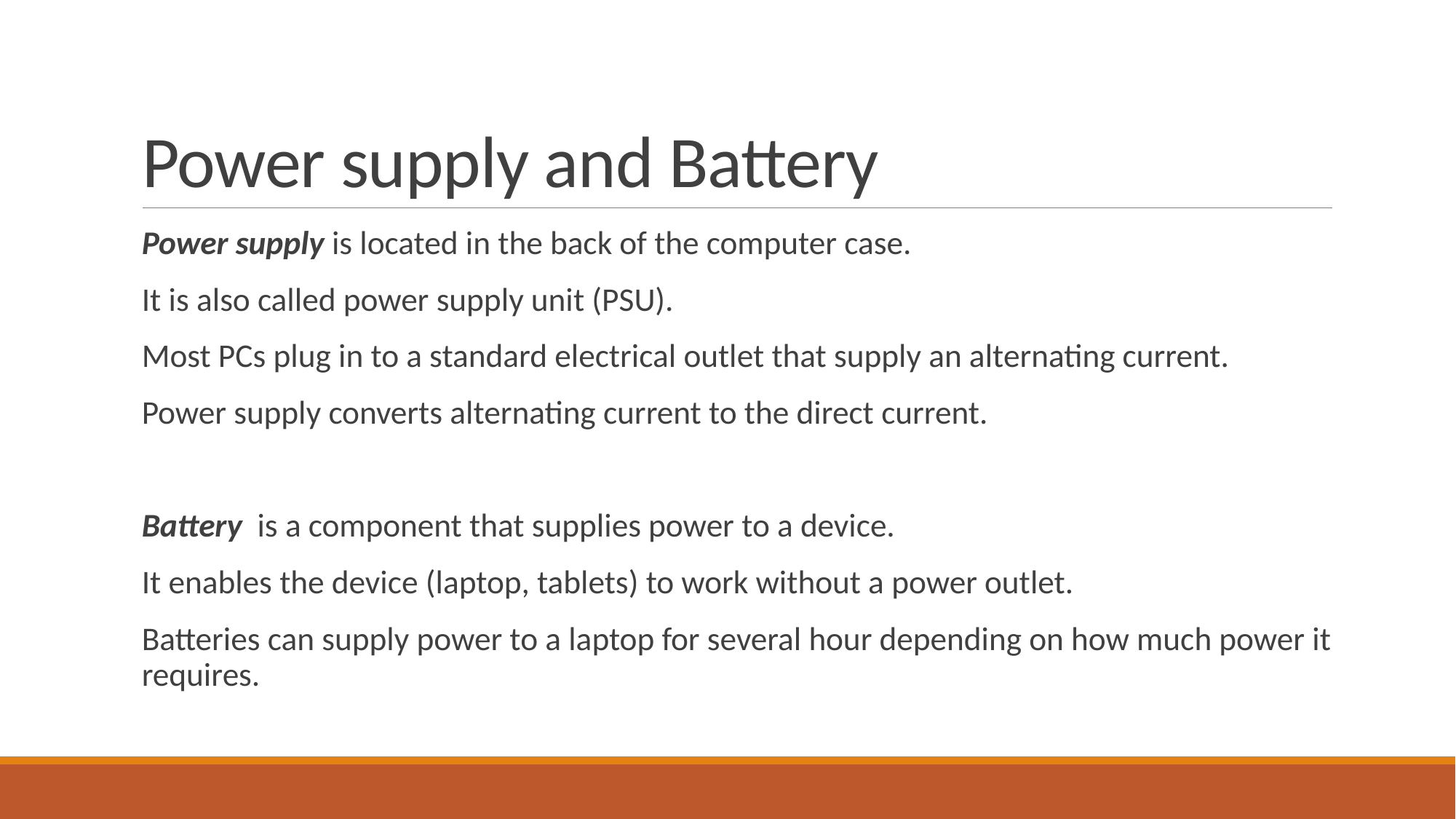

# Power supply and Battery
Power supply is located in the back of the computer case.
It is also called power supply unit (PSU).
Most PCs plug in to a standard electrical outlet that supply an alternating current.
Power supply converts alternating current to the direct current.

Battery  is a component that supplies power to a device.
It enables the device (laptop, tablets) to work without a power outlet.
Batteries can supply power to a laptop for several hour depending on how much power it requires.